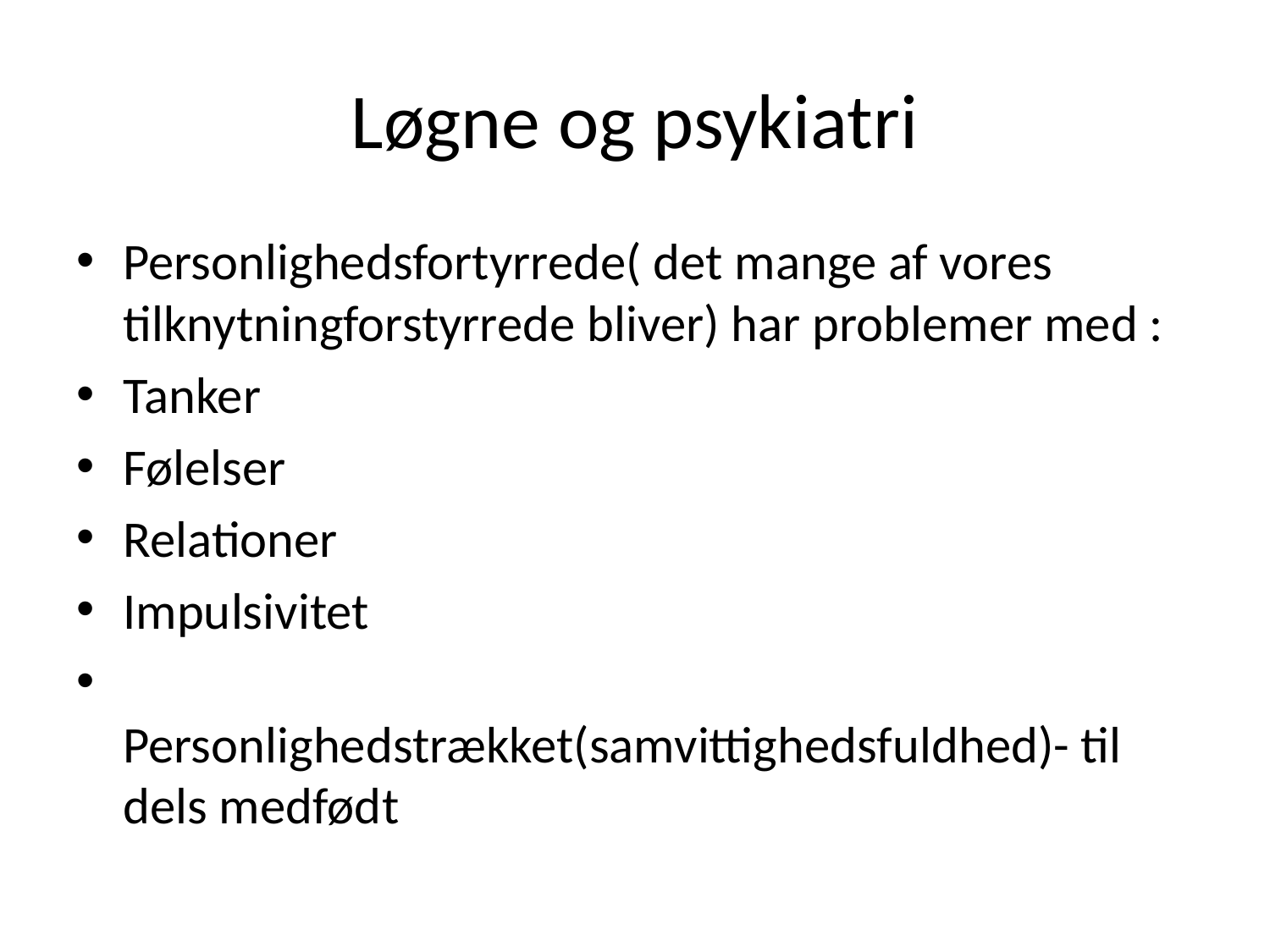

# Løgne og psykiatri
Personlighedsfortyrrede( det mange af vores tilknytningforstyrrede bliver) har problemer med :
Tanker
Følelser
Relationer
Impulsivitet
           Personlighedstrækket(samvittighedsfuldhed)- til dels medfødt